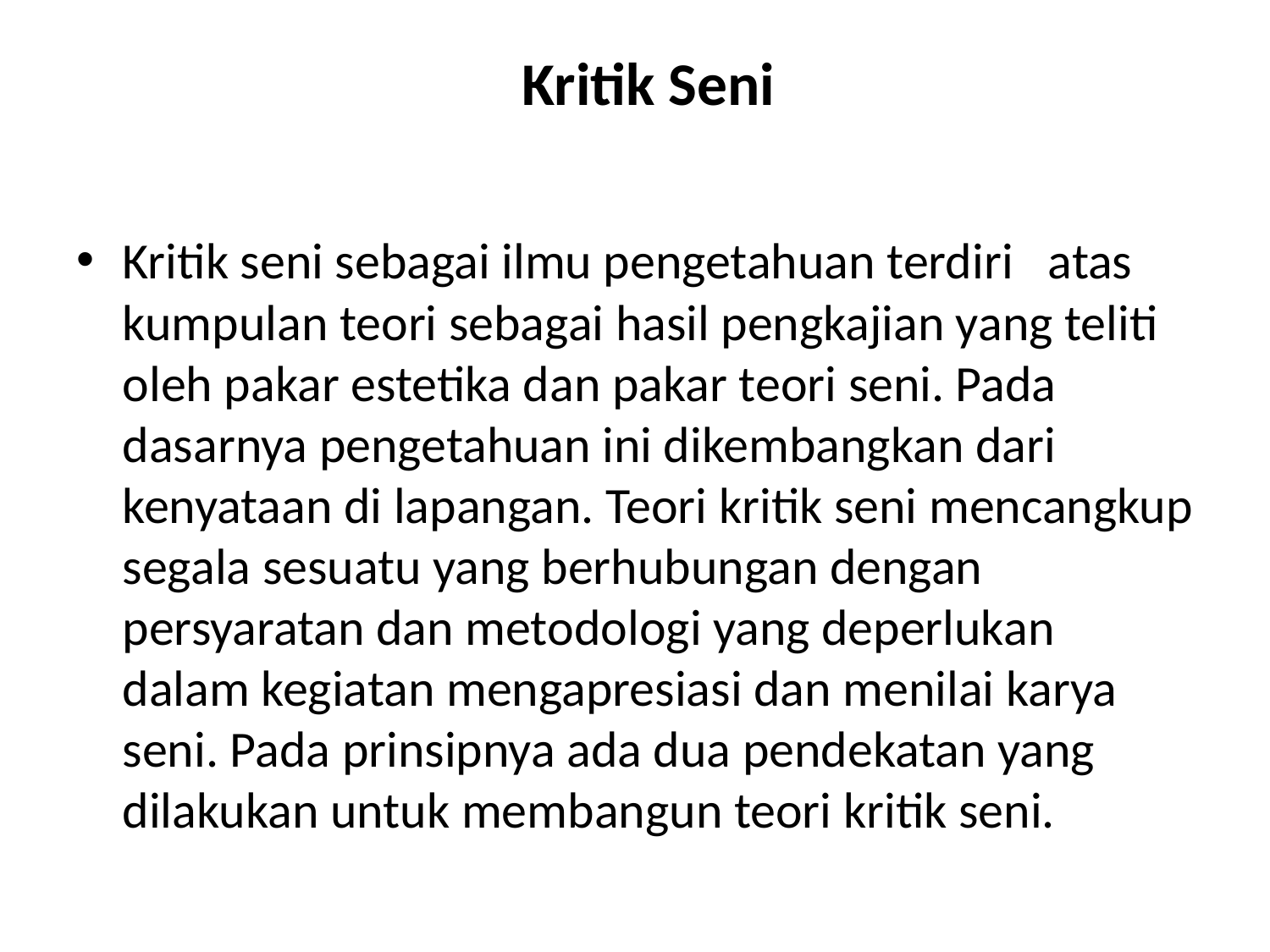

# Kritik Seni
Kritik seni sebagai ilmu pengetahuan terdiri   atas kumpulan teori sebagai hasil pengkajian yang teliti oleh pakar estetika dan pakar teori seni. Pada dasarnya pengetahuan ini dikembangkan dari kenyataan di lapangan. Teori kritik seni mencangkup segala sesuatu yang berhubungan dengan persyaratan dan metodologi yang deperlukan dalam kegiatan mengapresiasi dan menilai karya seni. Pada prinsipnya ada dua pendekatan yang dilakukan untuk membangun teori kritik seni.